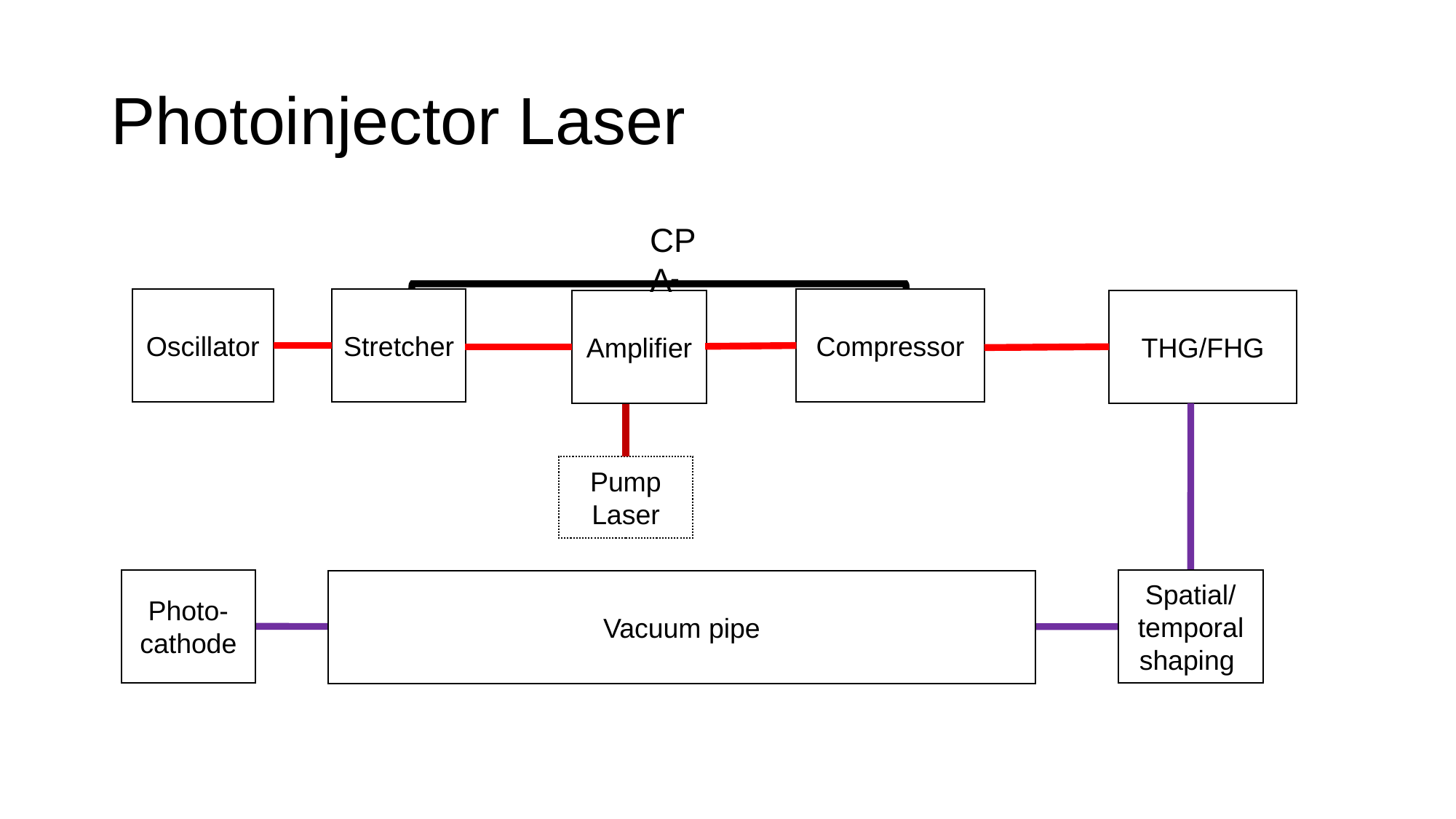

# Photoinjector Laser
CPA

Oscillator
Stretcher
Compressor
Amplifier
THG/FHG
Pump
Laser
Photo-
cathode
Spatial/
temporal shaping
Vacuum pipe